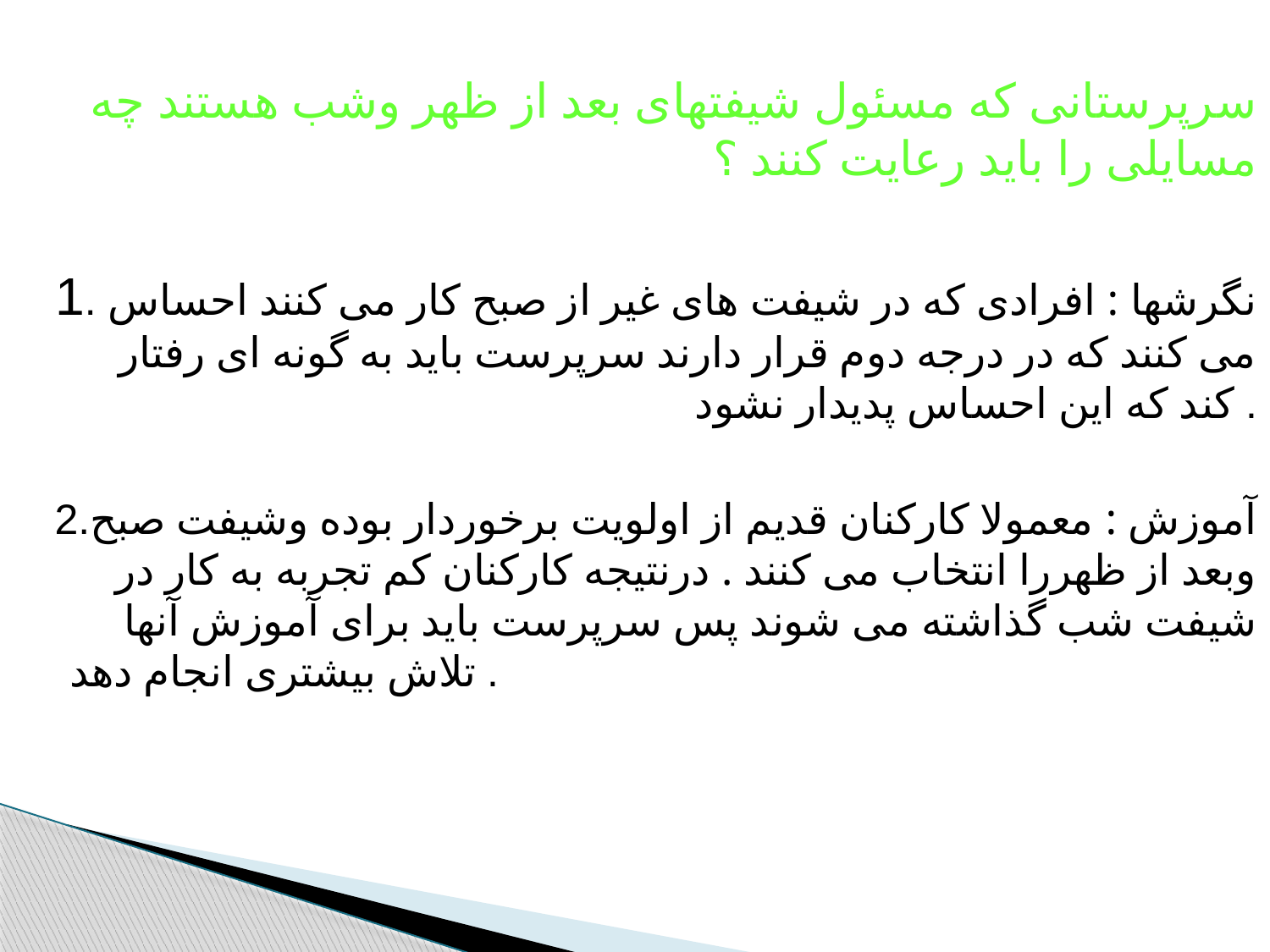

سرپرستانی که مسئول شیفتهای بعد از ظهر وشب هستند چه مسایلی را باید رعایت کنند ؟

1. نگرشها : افرادی که در شیفت های غیر از صبح کار می کنند احساس می کنند که در درجه دوم قرار دارند سرپرست باید به گونه ای رفتار کند که این احساس پدیدار نشود .

2.آموزش : معمولا کارکنان قديم از اولویت برخوردار بوده وشیفت صبح وبعد از ظهررا انتخاب می کنند . درنتیجه کارکنان کم تجربه به کار در شیفت شب گذاشته می شوند پس سرپرست باید برای آموزش آنها تلاش بیشتری انجام دهد .